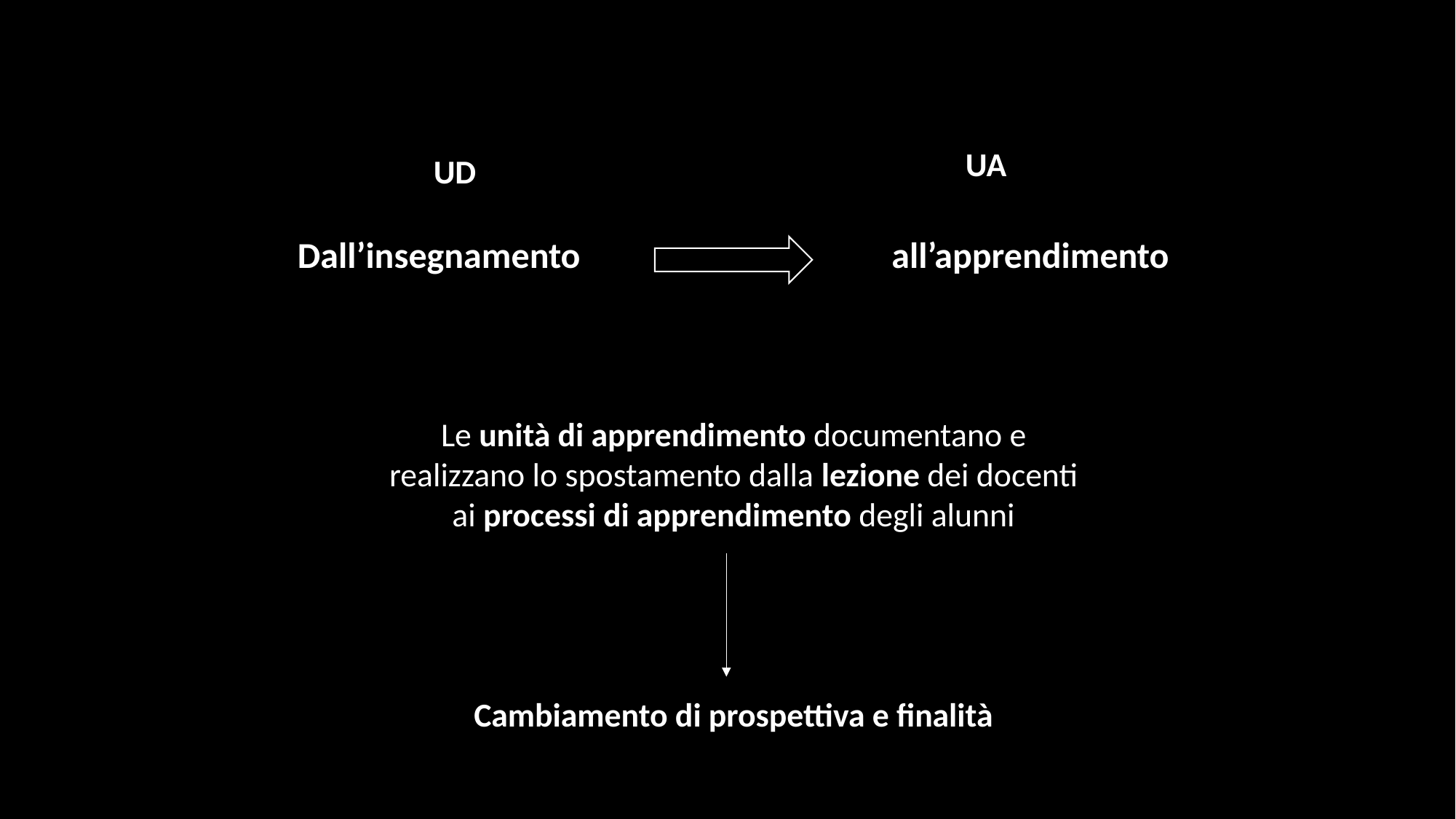

Dall’insegnamento                                      all’apprendimento
UA
UD

Le unità di apprendimento documentano e realizzano lo spostamento dalla lezione dei docenti ai processi di apprendimento degli alunni

Cambiamento di prospettiva e finalità